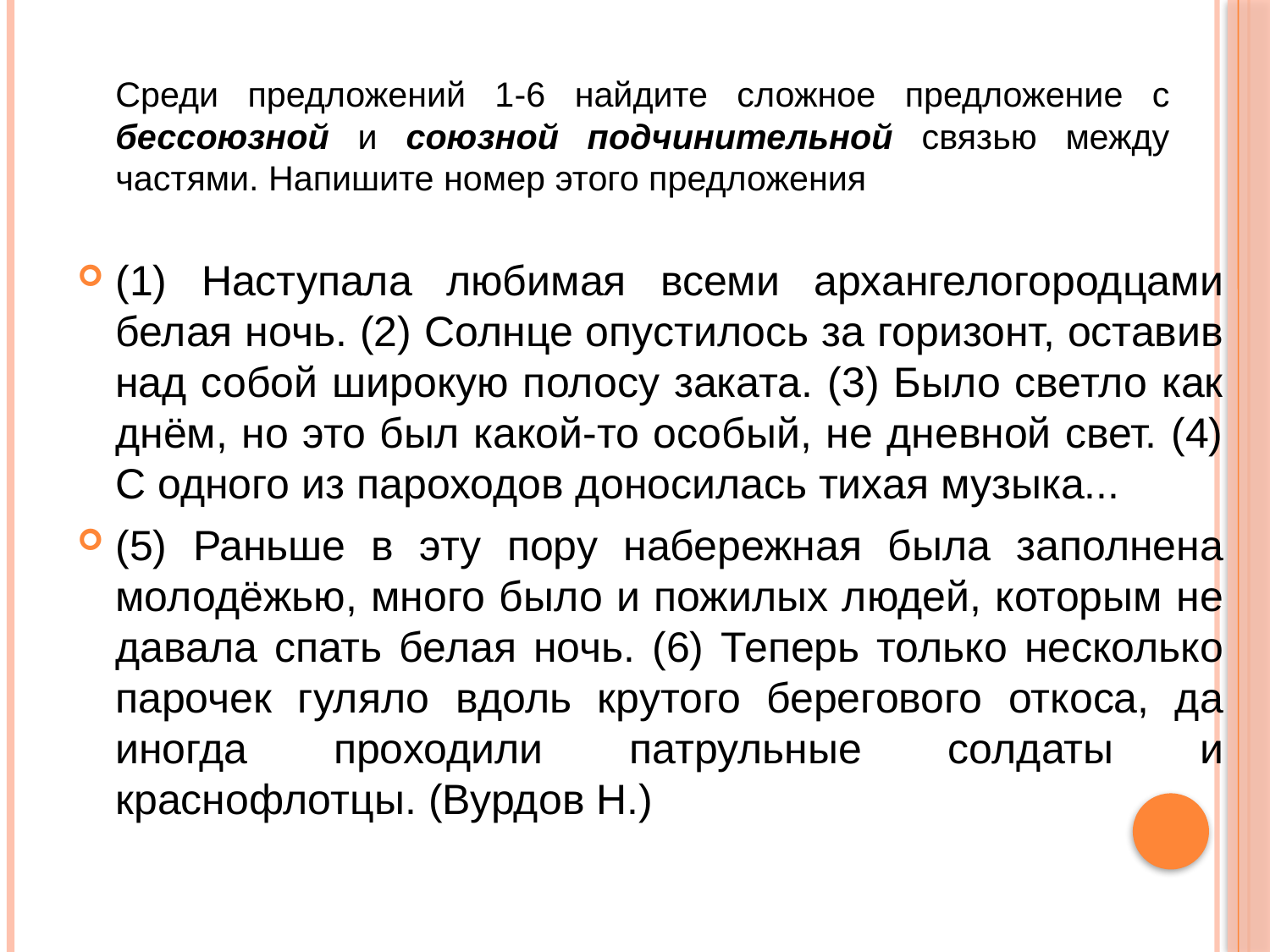

# Среди предложений 1-6 найдите сложное предложение с бессоюзной и союзной подчинительной связью между частями. Напишите номер этого предложения

(1) Наступала любимая всеми архангелогородцами белая ночь. (2) Солнце опустилось за горизонт, оставив над собой широкую полосу заката. (3) Было светло как днём, но это был какой-то особый, не дневной свет. (4) С одного из пароходов доносилась тихая музыка...
(5) Раньше в эту пору набережная была заполнена молодёжью, много было и пожилых людей, которым не давала спать белая ночь. (6) Теперь только несколько парочек гуляло вдоль крутого берегового откоса, да иногда проходили патрульные солдаты и краснофлотцы. (Вурдов Н.)